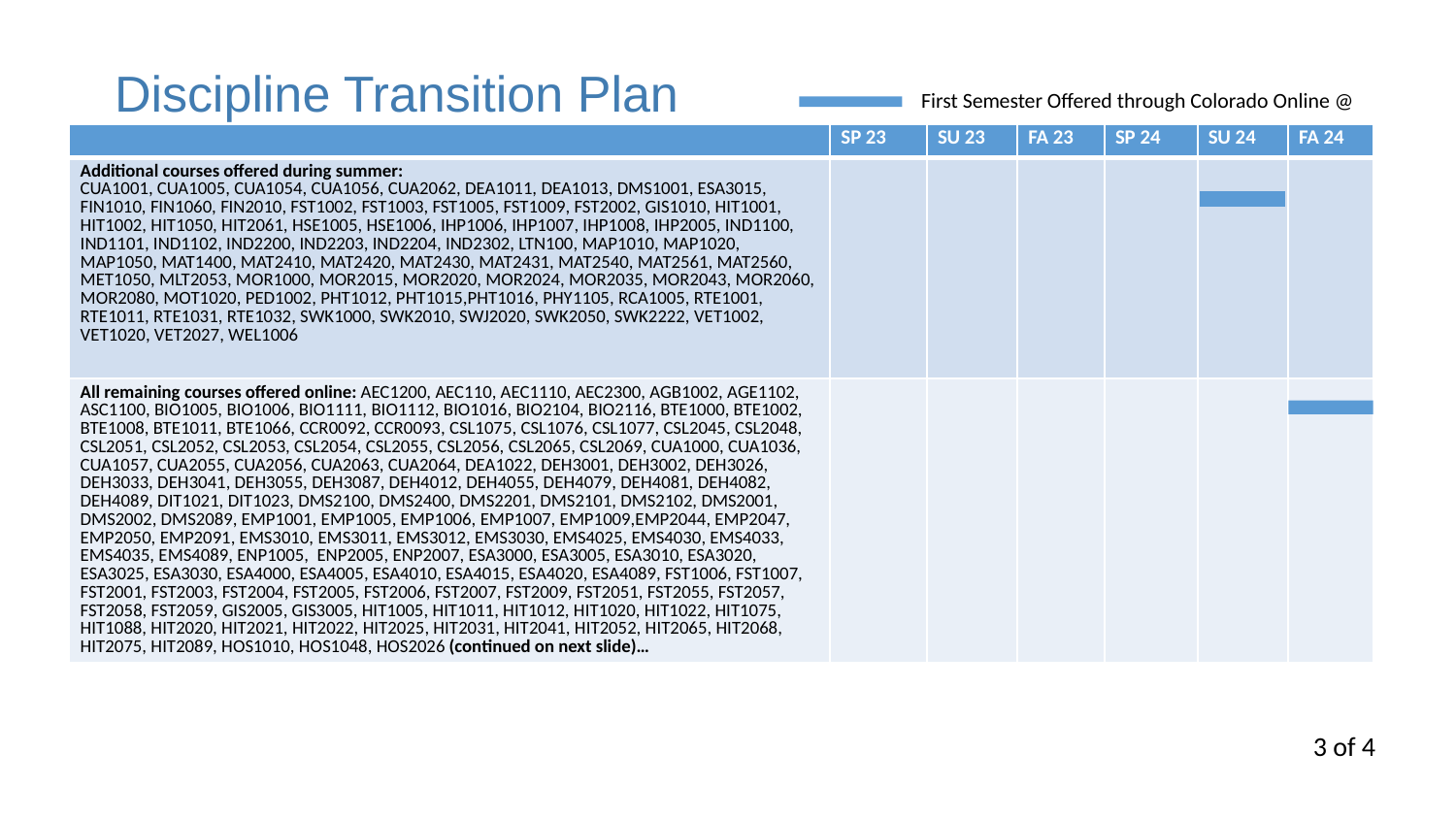

# Discipline Transition Plan
First Semester Offered through Colorado Online @

|  | SP 23 | SU 23 | FA 23 | SP 24 | SU 24 | FA 24 |
| --- | --- | --- | --- | --- | --- | --- |
| Additional courses offered during summer: CUA1001, CUA1005, CUA1054, CUA1056, CUA2062, DEA1011, DEA1013, DMS1001, ESA3015, FIN1010, FIN1060, FIN2010, FST1002, FST1003, FST1005, FST1009, FST2002, GIS1010, HIT1001, HIT1002, HIT1050, HIT2061, HSE1005, HSE1006, IHP1006, IHP1007, IHP1008, IHP2005, IND1100, IND1101, IND1102, IND2200, IND2203, IND2204, IND2302, LTN100, MAP1010, MAP1020, MAP1050, MAT1400, MAT2410, MAT2420, MAT2430, MAT2431, MAT2540, MAT2561, MAT2560, MET1050, MLT2053, MOR1000, MOR2015, MOR2020, MOR2024, MOR2035, MOR2043, MOR2060, MOR2080, MOT1020, PED1002, PHT1012, PHT1015,PHT1016, PHY1105, RCA1005, RTE1001, RTE1011, RTE1031, RTE1032, SWK1000, SWK2010, SWJ2020, SWK2050, SWK2222, VET1002, VET1020, VET2027, WEL1006 |  |  |  |  |  |  |
| All remaining courses offered online: AEC1200, AEC110, AEC1110, AEC2300, AGB1002, AGE1102, ASC1100, BIO1005, BIO1006, BIO1111, BIO1112, BIO1016, BIO2104, BIO2116, BTE1000, BTE1002, BTE1008, BTE1011, BTE1066, CCR0092, CCR0093, CSL1075, CSL1076, CSL1077, CSL2045, CSL2048, CSL2051, CSL2052, CSL2053, CSL2054, CSL2055, CSL2056, CSL2065, CSL2069, CUA1000, CUA1036, CUA1057, CUA2055, CUA2056, CUA2063, CUA2064, DEA1022, DEH3001, DEH3002, DEH3026, DEH3033, DEH3041, DEH3055, DEH3087, DEH4012, DEH4055, DEH4079, DEH4081, DEH4082, DEH4089, DIT1021, DIT1023, DMS2100, DMS2400, DMS2201, DMS2101, DMS2102, DMS2001, DMS2002, DMS2089, EMP1001, EMP1005, EMP1006, EMP1007, EMP1009,EMP2044, EMP2047, EMP2050, EMP2091, EMS3010, EMS3011, EMS3012, EMS3030, EMS4025, EMS4030, EMS4033, EMS4035, EMS4089, ENP1005, ENP2005, ENP2007, ESA3000, ESA3005, ESA3010, ESA3020, ESA3025, ESA3030, ESA4000, ESA4005, ESA4010, ESA4015, ESA4020, ESA4089, FST1006, FST1007, FST2001, FST2003, FST2004, FST2005, FST2006, FST2007, FST2009, FST2051, FST2055, FST2057, FST2058, FST2059, GIS2005, GIS3005, HIT1005, HIT1011, HIT1012, HIT1020, HIT1022, HIT1075, HIT1088, HIT2020, HIT2021, HIT2022, HIT2025, HIT2031, HIT2041, HIT2052, HIT2065, HIT2068, HIT2075, HIT2089, HOS1010, HOS1048, HOS2026 (continued on next slide)… |  |  |  |  |  |  |

3 of 4